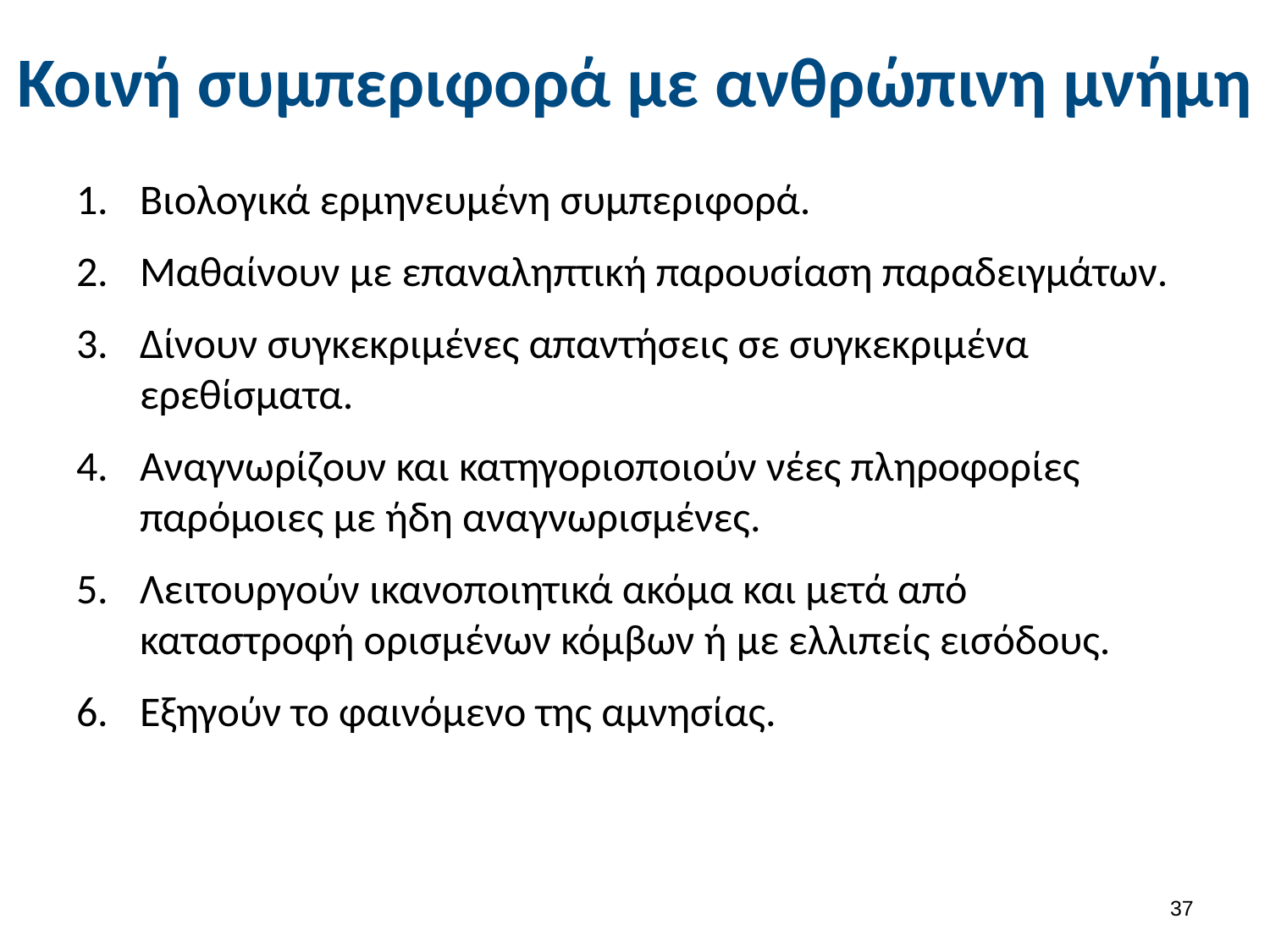

# Κοινή συμπεριφορά με ανθρώπινη μνήμη
Βιολογικά ερμηνευμένη συμπεριφορά.
Μαθαίνουν με επαναληπτική παρουσίαση παραδειγμάτων.
Δίνουν συγκεκριμένες απαντήσεις σε συγκεκριμένα ερεθίσματα.
Αναγνωρίζουν και κατηγοριοποιούν νέες πληροφορίες παρόμοιες με ήδη αναγνωρισμένες.
Λειτουργούν ικανοποιητικά ακόμα και μετά από    καταστροφή ορισμένων κόμβων ή με ελλιπείς εισόδους.
Εξηγούν το φαινόμενο της αμνησίας.

37